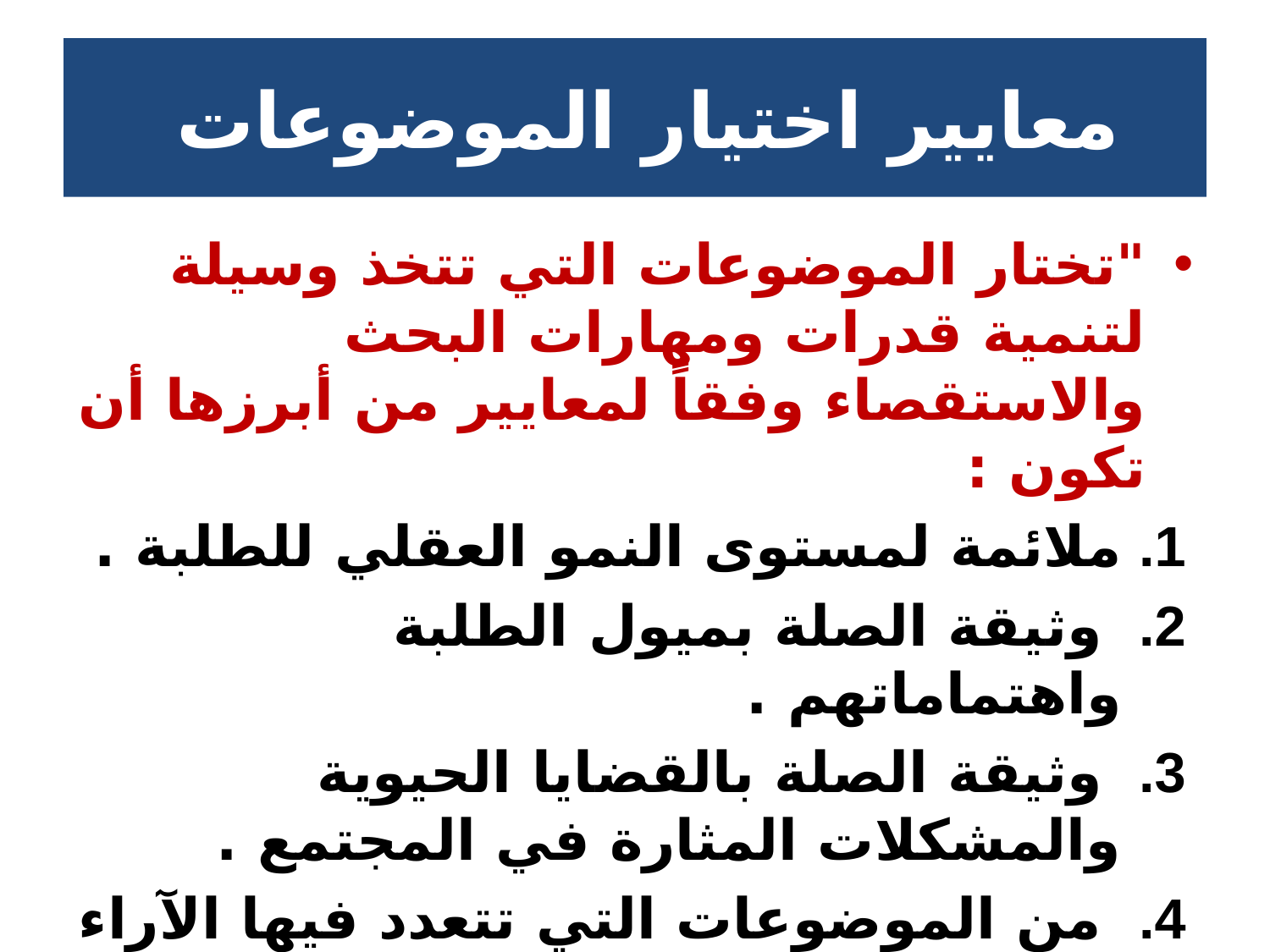

# معايير اختيار الموضوعات
"تختار الموضوعات التي تتخذ وسيلة لتنمية قدرات ومهارات البحث والاستقصاء وفقاً لمعايير من أبرزها أن تكون :
ملائمة لمستوى النمو العقلي للطلبة .
 وثيقة الصلة بميول الطلبة واهتماماتهم .
 وثيقة الصلة بالقضايا الحيوية والمشكلات المثارة في المجتمع .
 من الموضوعات التي تتعدد فيها الآراء ووجهات النظر.